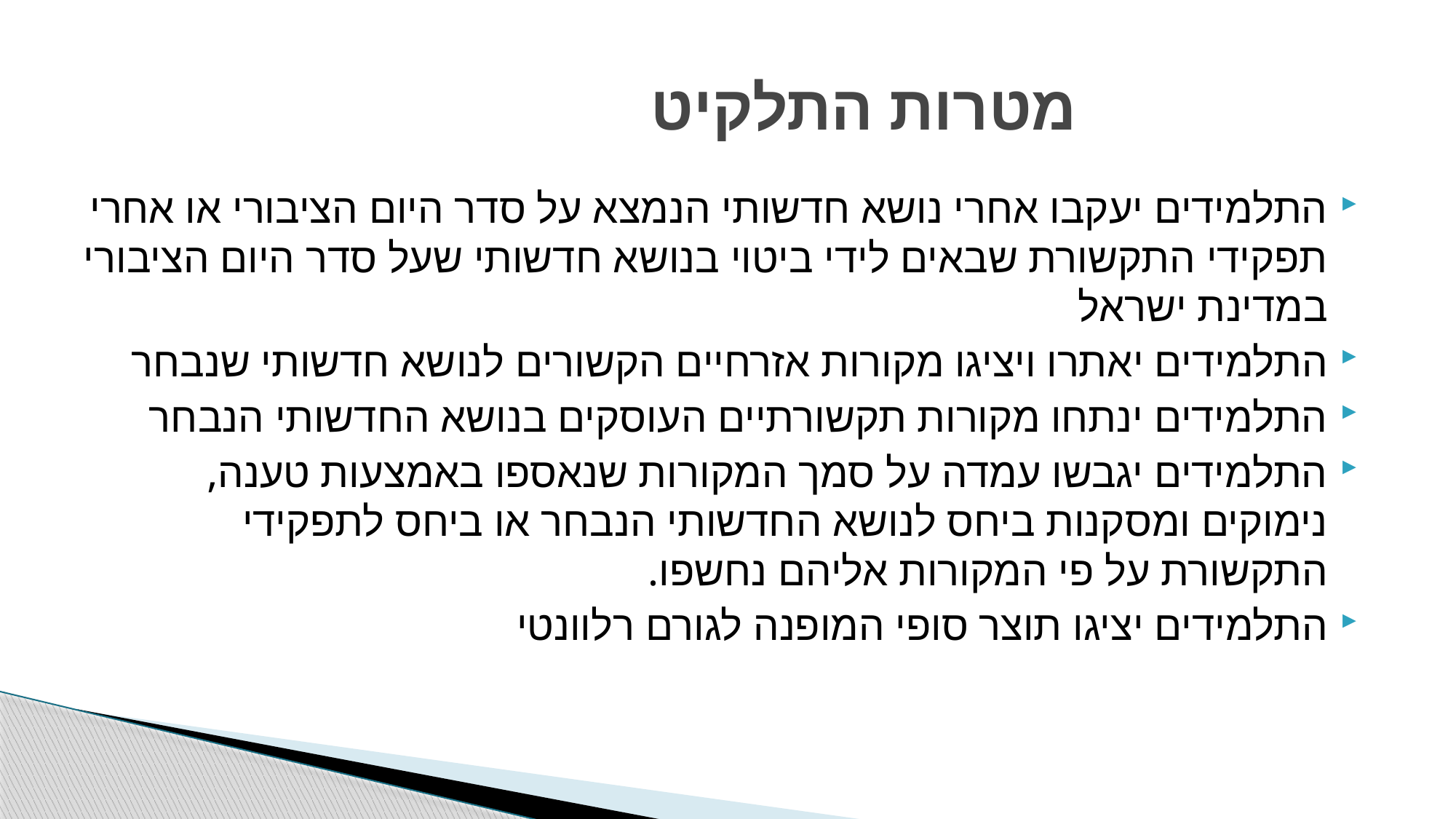

# מטרות התלקיט
התלמידים יעקבו אחרי נושא חדשותי הנמצא על סדר היום הציבורי או אחרי תפקידי התקשורת שבאים לידי ביטוי בנושא חדשותי שעל סדר היום הציבורי במדינת ישראל
התלמידים יאתרו ויציגו מקורות אזרחיים הקשורים לנושא חדשותי שנבחר
התלמידים ינתחו מקורות תקשורתיים העוסקים בנושא החדשותי הנבחר
התלמידים יגבשו עמדה על סמך המקורות שנאספו באמצעות טענה, נימוקים ומסקנות ביחס לנושא החדשותי הנבחר או ביחס לתפקידי התקשורת על פי המקורות אליהם נחשפו.
התלמידים יציגו תוצר סופי המופנה לגורם רלוונטי